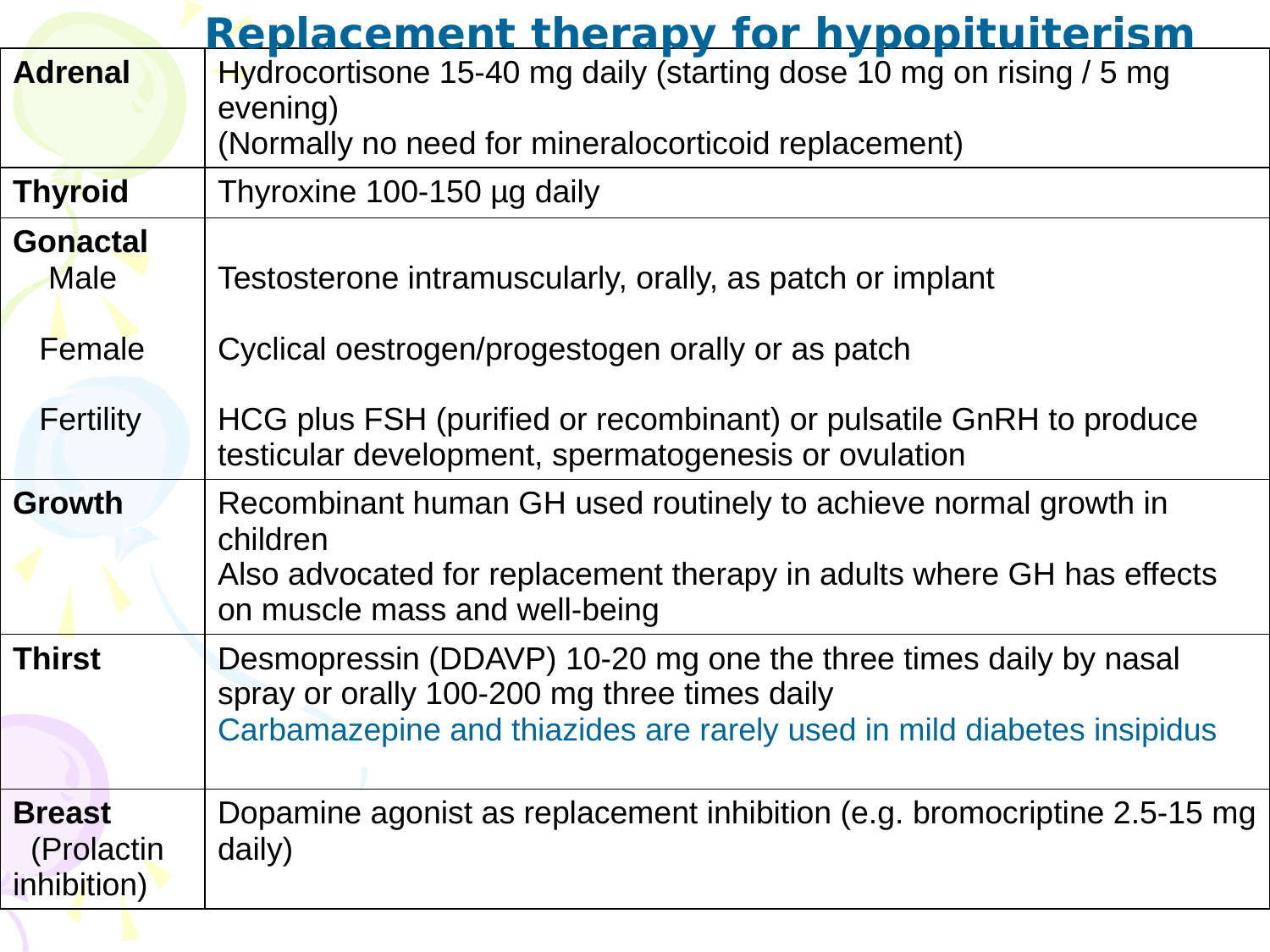

Replacement therapy for hypopituiterism
| Adrenal | Hydrocortisone 15-40 mg daily (starting dose 10 mg on rising / 5 mg evening) (Normally no need for mineralocorticoid replacement) |
| --- | --- |
| Thyroid | Thyroxine 100-150 µg daily |
| Gonactal Male Female Fertility | Testosterone intramuscularly, orally, as patch or implant Cyclical oestrogen/progestogen orally or as patch HCG plus FSH (purified or recombinant) or pulsatile GnRH to produce testicular development, spermatogenesis or ovulation |
| Growth | Recombinant human GH used routinely to achieve normal growth in children Also advocated for replacement therapy in adults where GH has effects on muscle mass and well-being |
| Thirst | Desmopressin (DDAVP) 10-20 mg one the three times daily by nasal spray or orally 100-200 mg three times daily Carbamazepine and thiazides are rarely used in mild diabetes insipidus |
| Breast (Prolactin inhibition) | Dopamine agonist as replacement inhibition (e.g. bromocriptine 2.5-15 mg daily) |